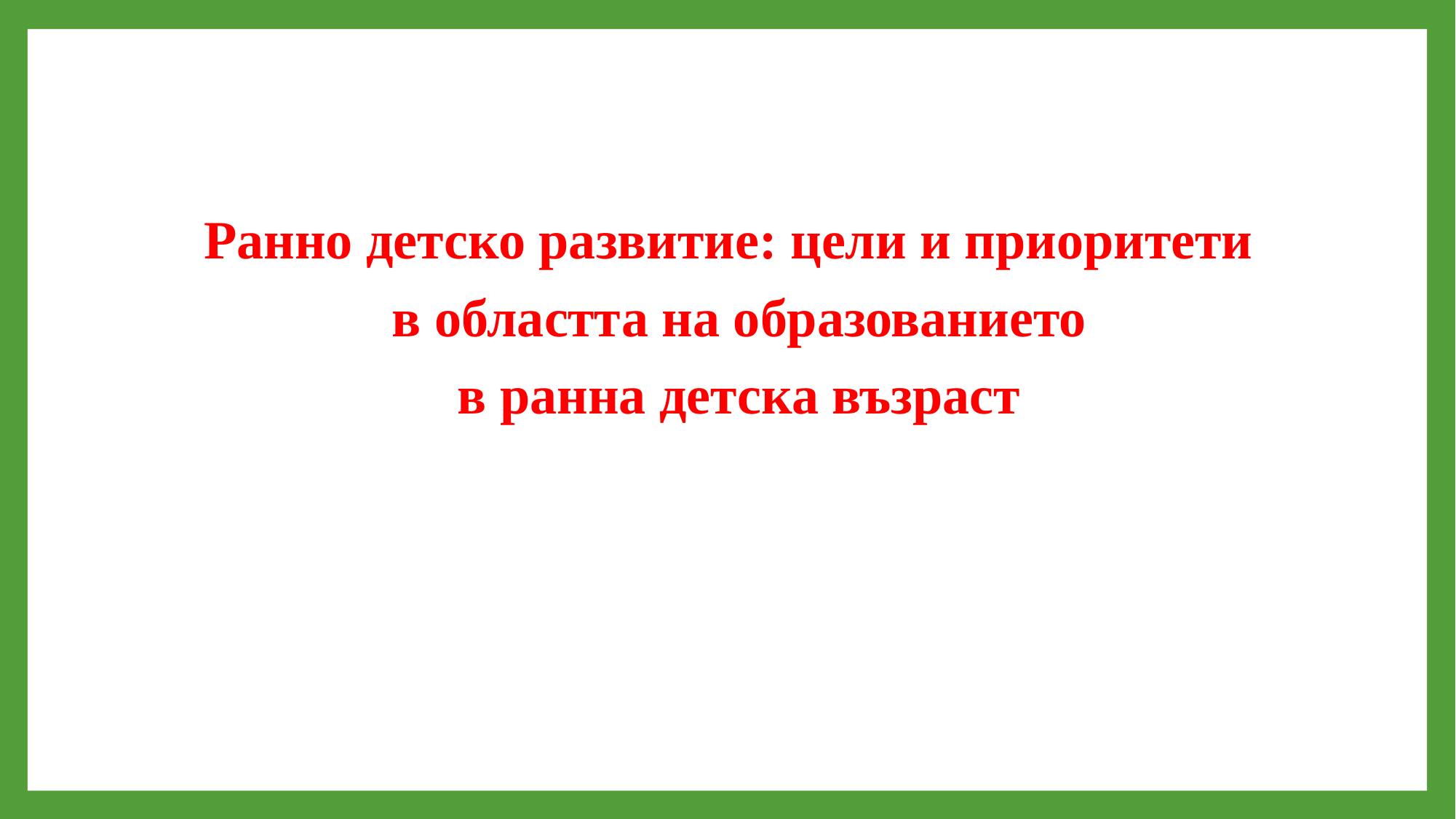

Ранно детско развитие: цели и приоритети
в областта на образованието
в ранна детска възраст